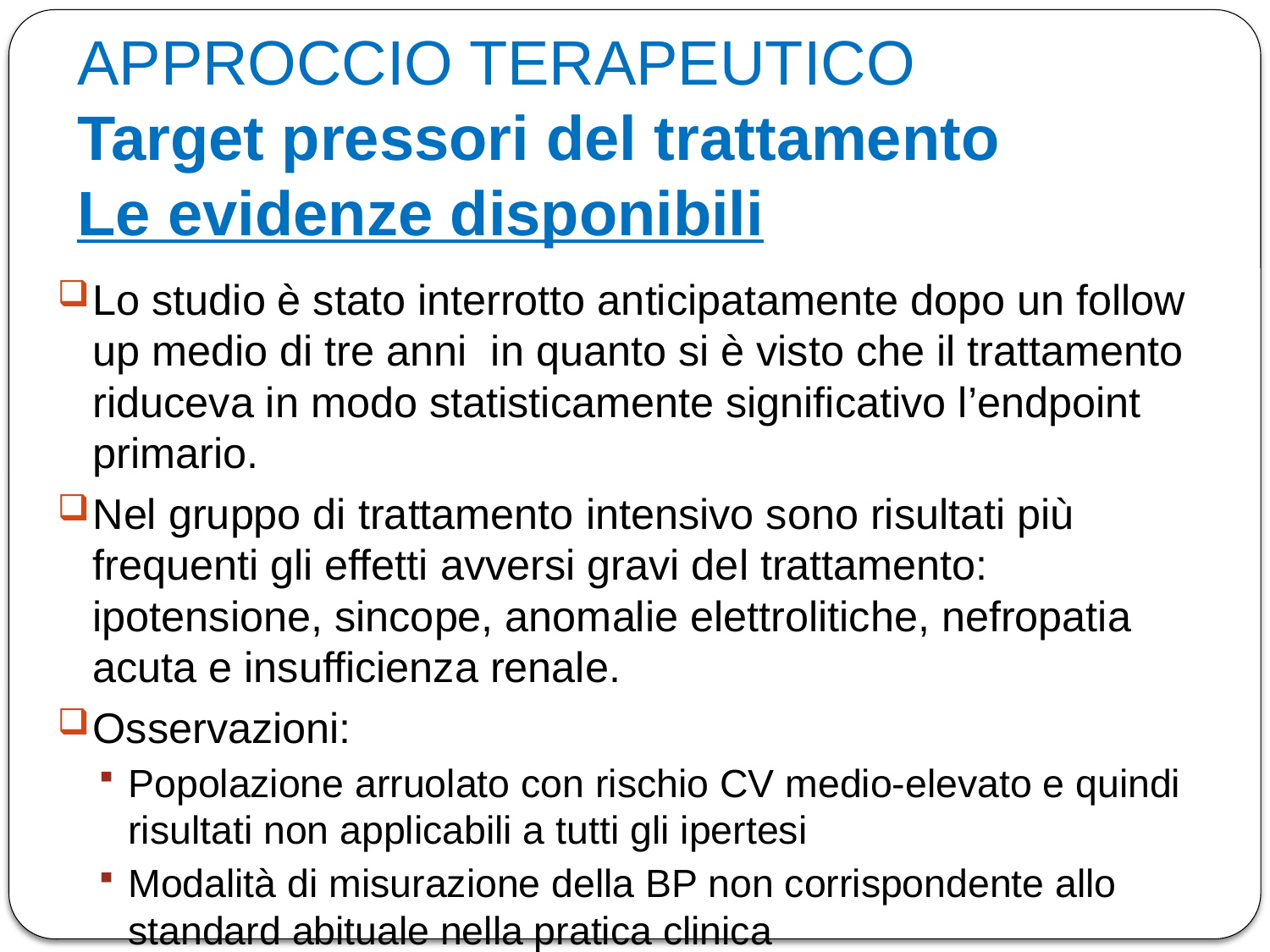

# APPROCCIO TERAPEUTICO Target pressori del trattamento Le evidenze disponibili
Lo studio è stato interrotto anticipatamente dopo un follow up medio di tre anni  in quanto si è visto che il trattamento riduceva in modo statisticamente significativo l’endpoint primario.
Nel gruppo di trattamento intensivo sono risultati più frequenti gli effetti avversi gravi del trattamento: ipotensione, sincope, anomalie elettrolitiche, nefropatia acuta e insufficienza renale.
Osservazioni:
Popolazione arruolato con rischio CV medio-elevato e quindi risultati non applicabili a tutti gli ipertesi
Modalità di misurazione della BP non corrispondente allo standard abituale nella pratica clinica